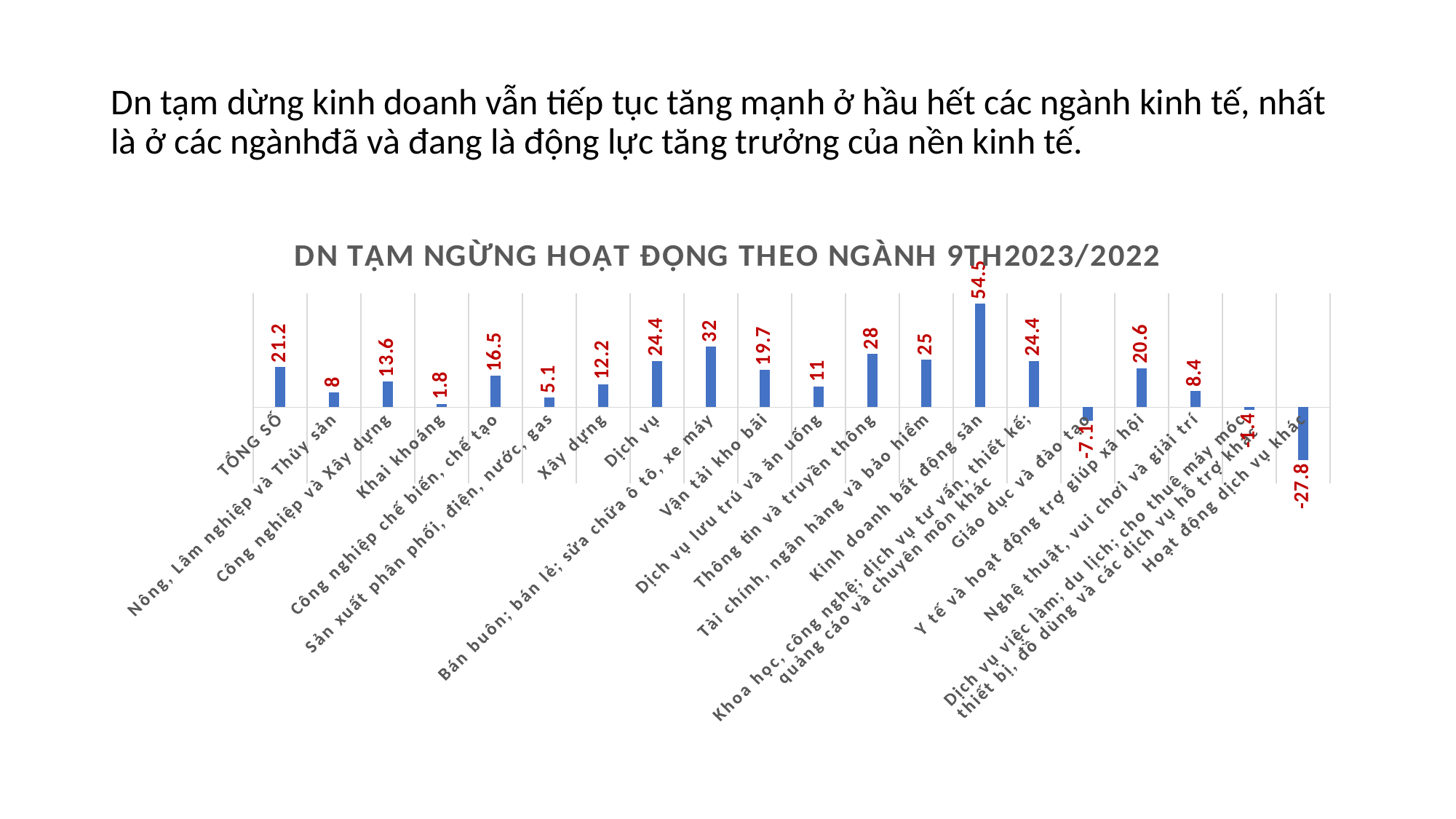

# Dn tạm dừng kinh doanh vẫn tiếp tục tăng mạnh ở hầu hết các ngành kinh tế, nhất là ở các ngànhđã và đang là động lực tăng trưởng của nền kinh tế.

### Chart: DN TẠM NGỪNG HOẠT ĐỘNG THEO NGÀNH 9TH2023/2022

| Category |  |
|---|---|
| TỔNG SỐ | 21.2 |
| Nông, Lâm nghiệp và Thủy sản | 8.0 |
| Công nghiệp và Xây dựng | 13.6 |
| Khai khoáng | 1.8 |
| Công nghiệp chế biến, chế tạo | 16.5 |
| Sản xuất phân phối, điện, nước, gas | 5.1 |
| Xây dựng | 12.2 |
| Dịch vụ | 24.4 |
| Bán buôn; bán lẻ; sửa chữa ô tô, xe máy | 32.0 |
| Vận tải kho bãi | 19.7 |
| Dịch vụ lưu trú và ăn uống | 11.0 |
| Thông tin và truyền thông | 28.0 |
| Tài chính, ngân hàng và bảo hiểm | 25.0 |
| Kinh doanh bất động sản | 54.5 |
| Khoa học, công nghệ; dịch vụ tư vấn, thiết kế;
quảng cáo và chuyên môn khác | 24.4 |
| Giáo dục và đào tạo | -7.1 |
| Y tế và hoạt động trợ giúp xã hội | 20.6 |
| Nghệ thuật, vui chơi và giải trí | 8.4 |
| Dịch vụ việc làm; du lịch; cho thuê máy móc
thiết bị, đồ dùng và các dịch vụ hỗ trợ khác | -1.4 |
| Hoạt động dịch vụ khác | -27.8 |